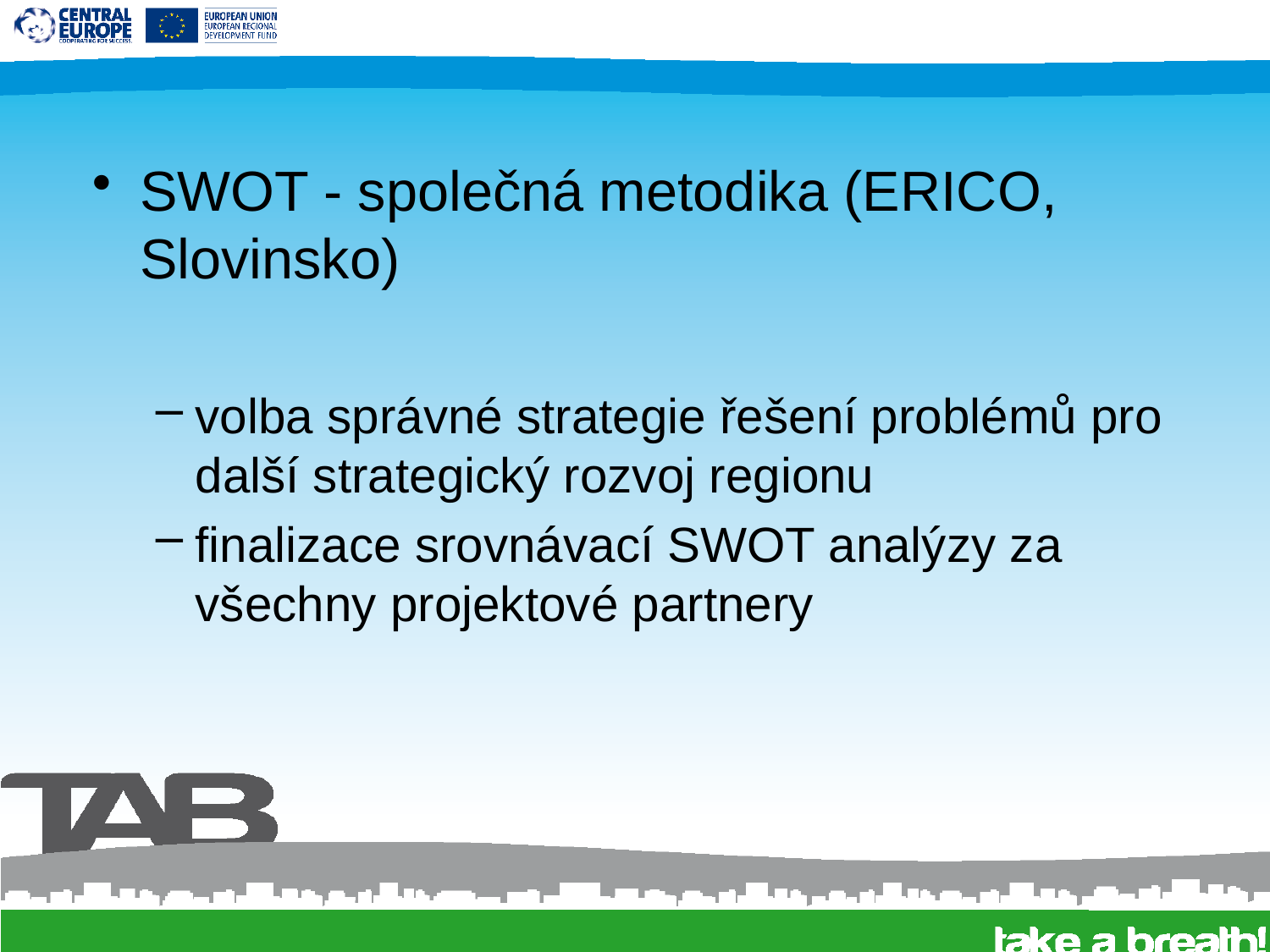

SWOT - společná metodika (ERICO, Slovinsko)

volba správné strategie řešení problémů pro další strategický rozvoj regionu
finalizace srovnávací SWOT analýzy za všechny projektové partnery